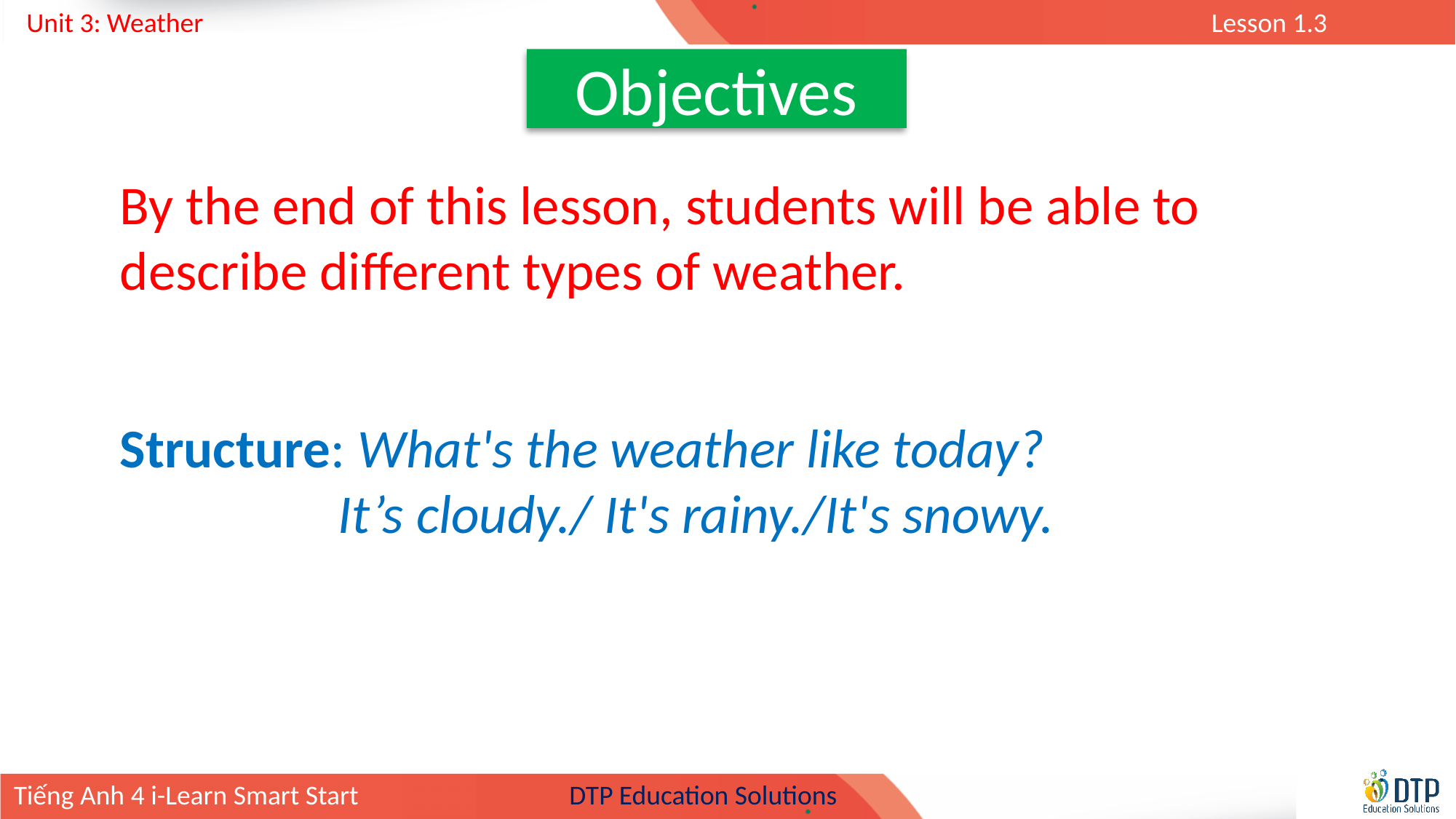

Objectives
By the end of this lesson, students will be able to describe different types of weather.

Structure: What's the weather like today?
		It’s cloudy./ It's rainy./It's snowy.